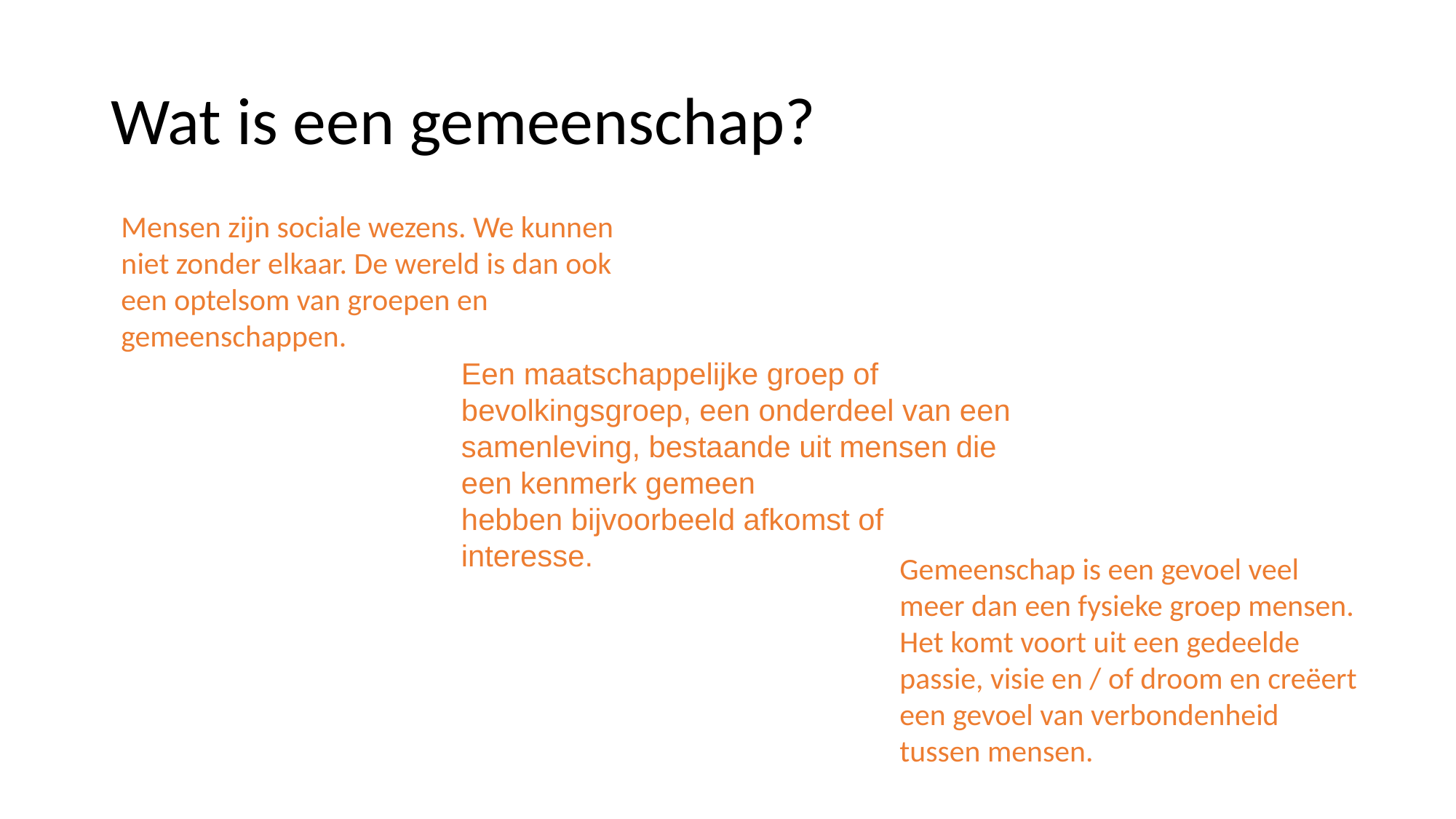

# Wat is een gemeenschap?
Mensen zijn sociale wezens. We kunnen niet zonder elkaar. De wereld is dan ook een optelsom van groepen en gemeenschappen.
Een maatschappelijke groep of bevolkingsgroep, een onderdeel van een samenleving, bestaande uit mensen die een kenmerk gemeen hebben bijvoorbeeld afkomst of interesse.

Gemeenschap is een gevoel veel meer dan een fysieke groep mensen. Het komt voort uit een gedeelde passie, visie en / of droom en creëert een gevoel van verbondenheid tussen mensen.